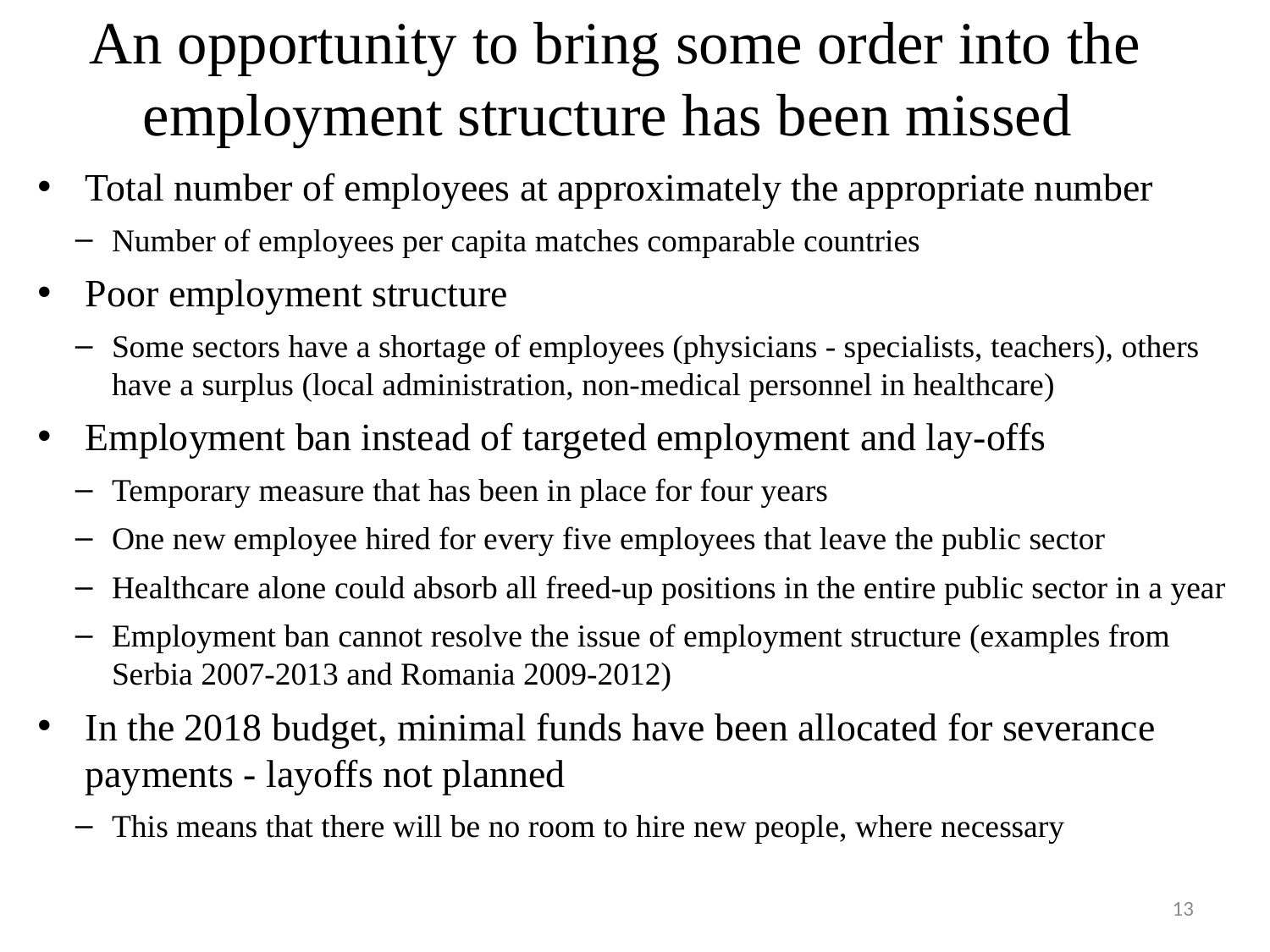

# An opportunity to bring some order into the employment structure has been missed
Total number of employees at approximately the appropriate number
Number of employees per capita matches comparable countries
Poor employment structure
Some sectors have a shortage of employees (physicians - specialists, teachers), others have a surplus (local administration, non-medical personnel in healthcare)
Employment ban instead of targeted employment and lay-offs
Temporary measure that has been in place for four years
One new employee hired for every five employees that leave the public sector
Healthcare alone could absorb all freed-up positions in the entire public sector in a year
Employment ban cannot resolve the issue of employment structure (examples from Serbia 2007-2013 and Romania 2009-2012)
In the 2018 budget, minimal funds have been allocated for severance payments - layoffs not planned
This means that there will be no room to hire new people, where necessary

13